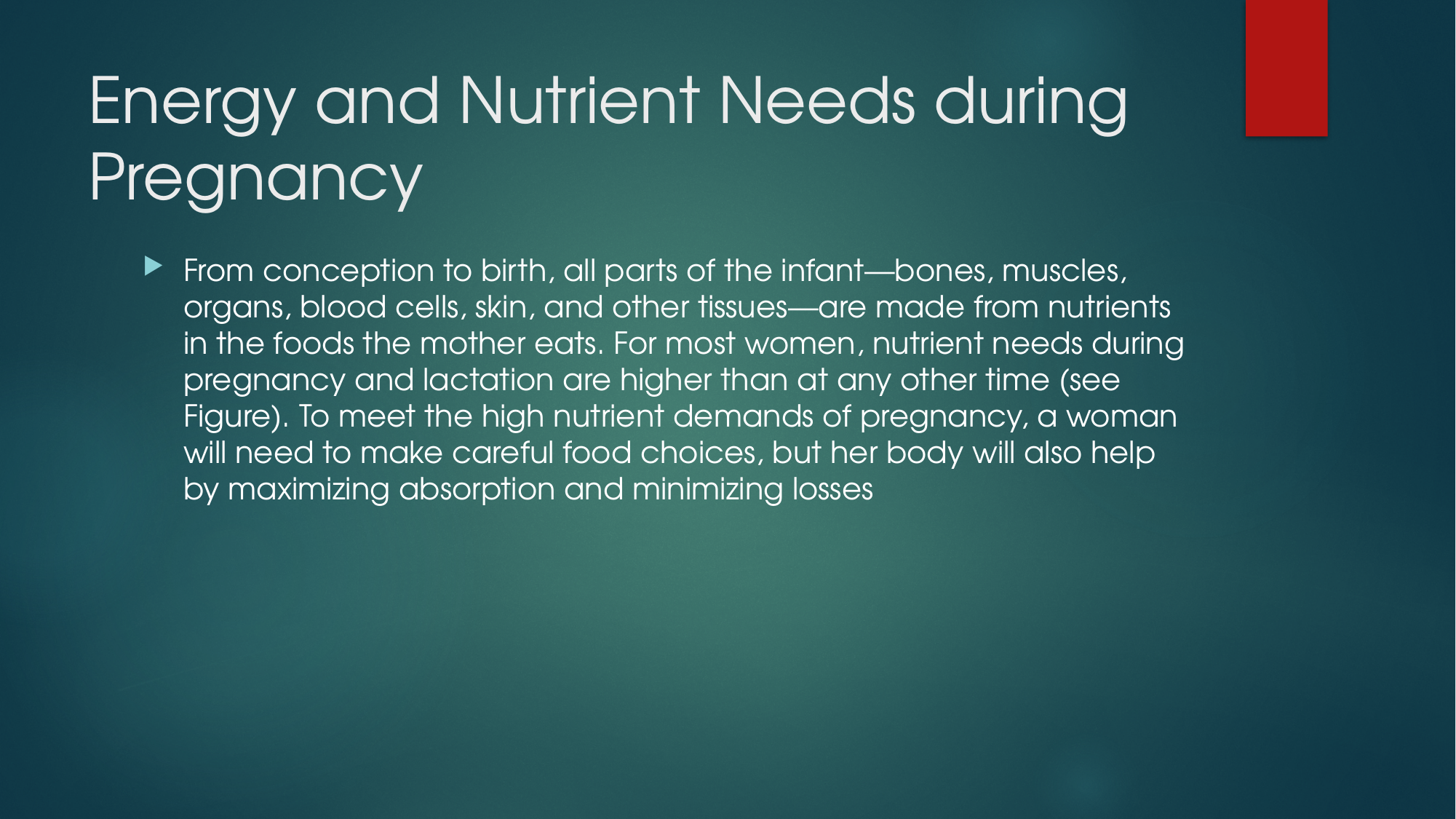

# Energy and Nutrient Needs during Pregnancy
From conception to birth, all parts of the infant—bones, muscles, organs, blood cells, skin, and other tissues—are made from nutrients in the foods the mother eats. For most women, nutrient needs during pregnancy and lactation are higher than at any other time (see Figure). To meet the high nutrient demands of pregnancy, a woman will need to make careful food choices, but her body will also help by maximizing absorption and minimizing losses